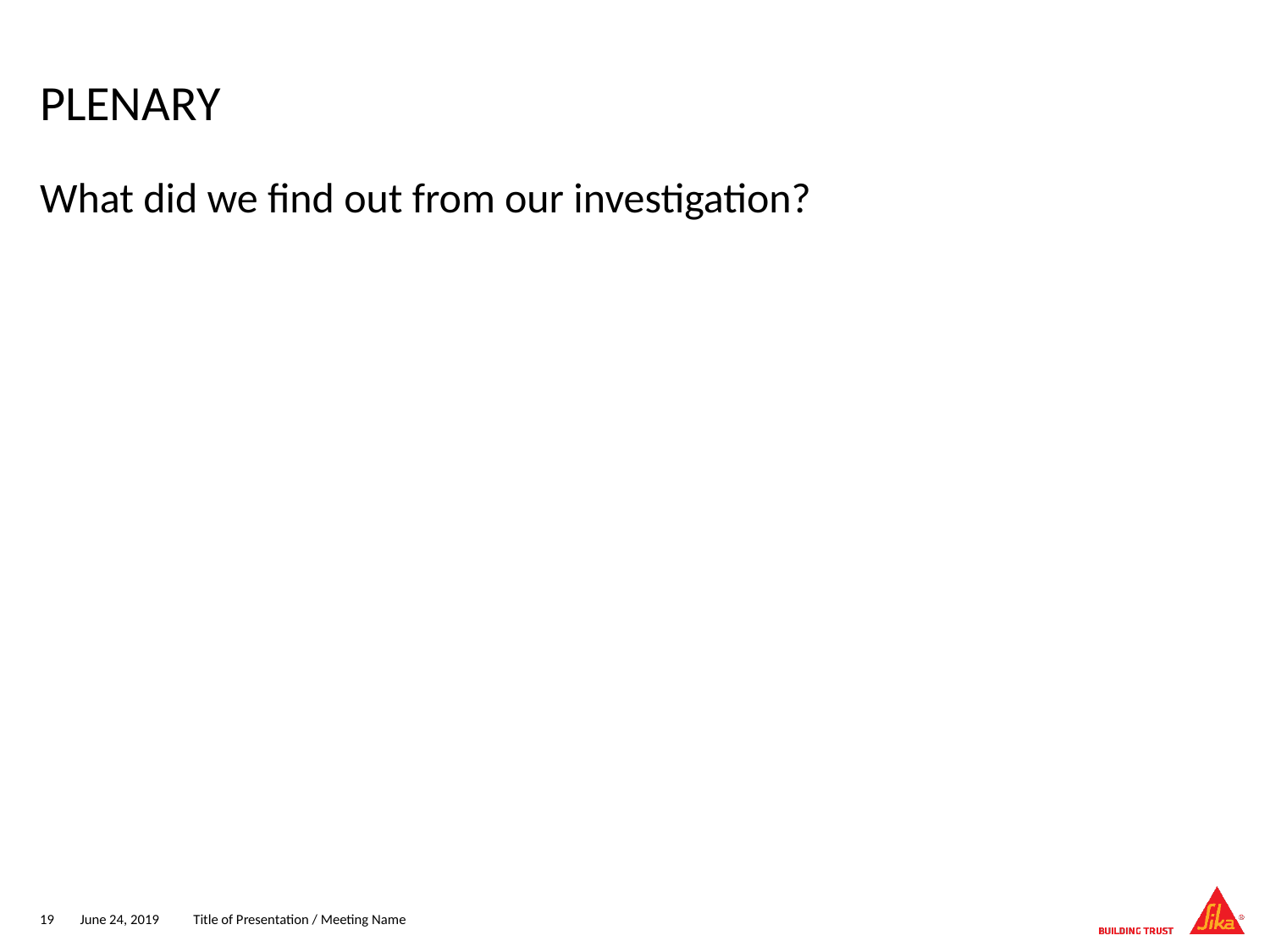

# plenary
What did we find out from our investigation?
19
June 24, 2019
 Title of Presentation / Meeting Name